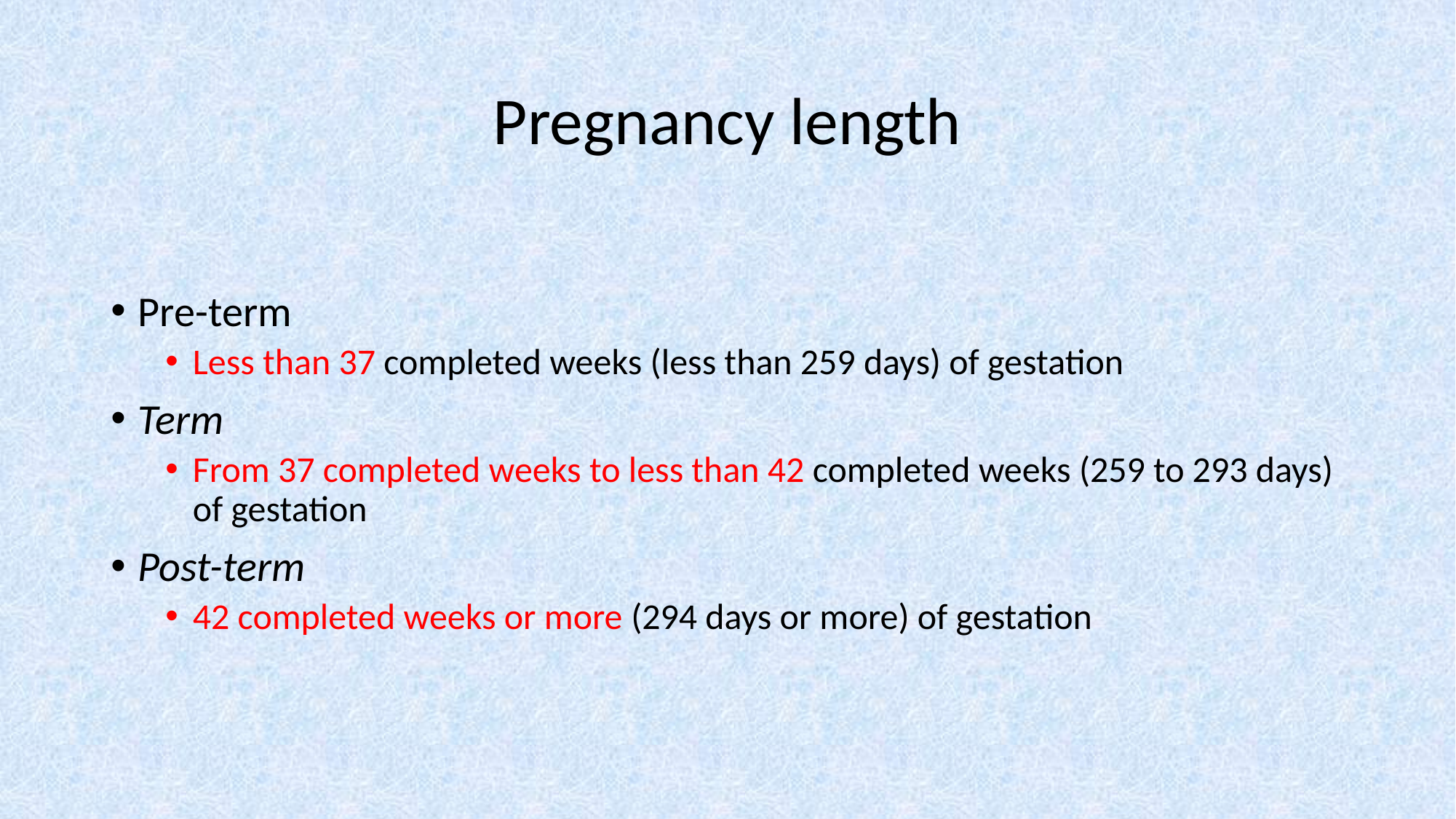

# Pregnancy length

Pre-term
Less than 37 completed weeks (less than 259 days) of gestation
Term
From 37 completed weeks to less than 42 completed weeks (259 to 293 days) of gestation
Post-term
42 completed weeks or more (294 days or more) of gestation